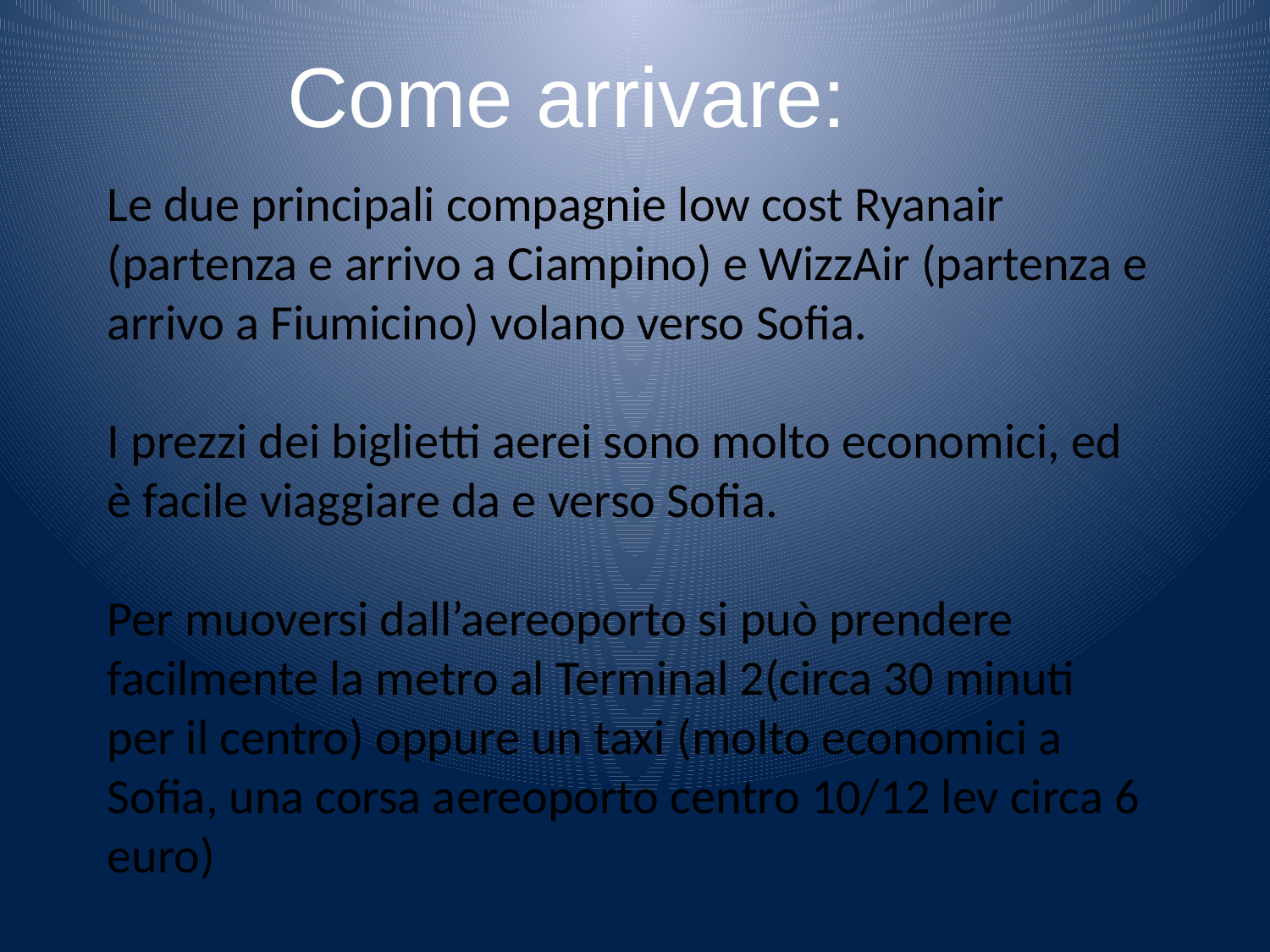

Come arrivare:
Le due principali compagnie low cost Ryanair (partenza e arrivo a Ciampino) e WizzAir (partenza e arrivo a Fiumicino) volano verso Sofia.

I prezzi dei biglietti aerei sono molto economici, ed è facile viaggiare da e verso Sofia.

Per muoversi dall’aereoporto si può prendere facilmente la metro al Terminal 2(circa 30 minuti per il centro) oppure un taxi (molto economici a Sofia, una corsa aereoporto centro 10/12 lev circa 6 euro)